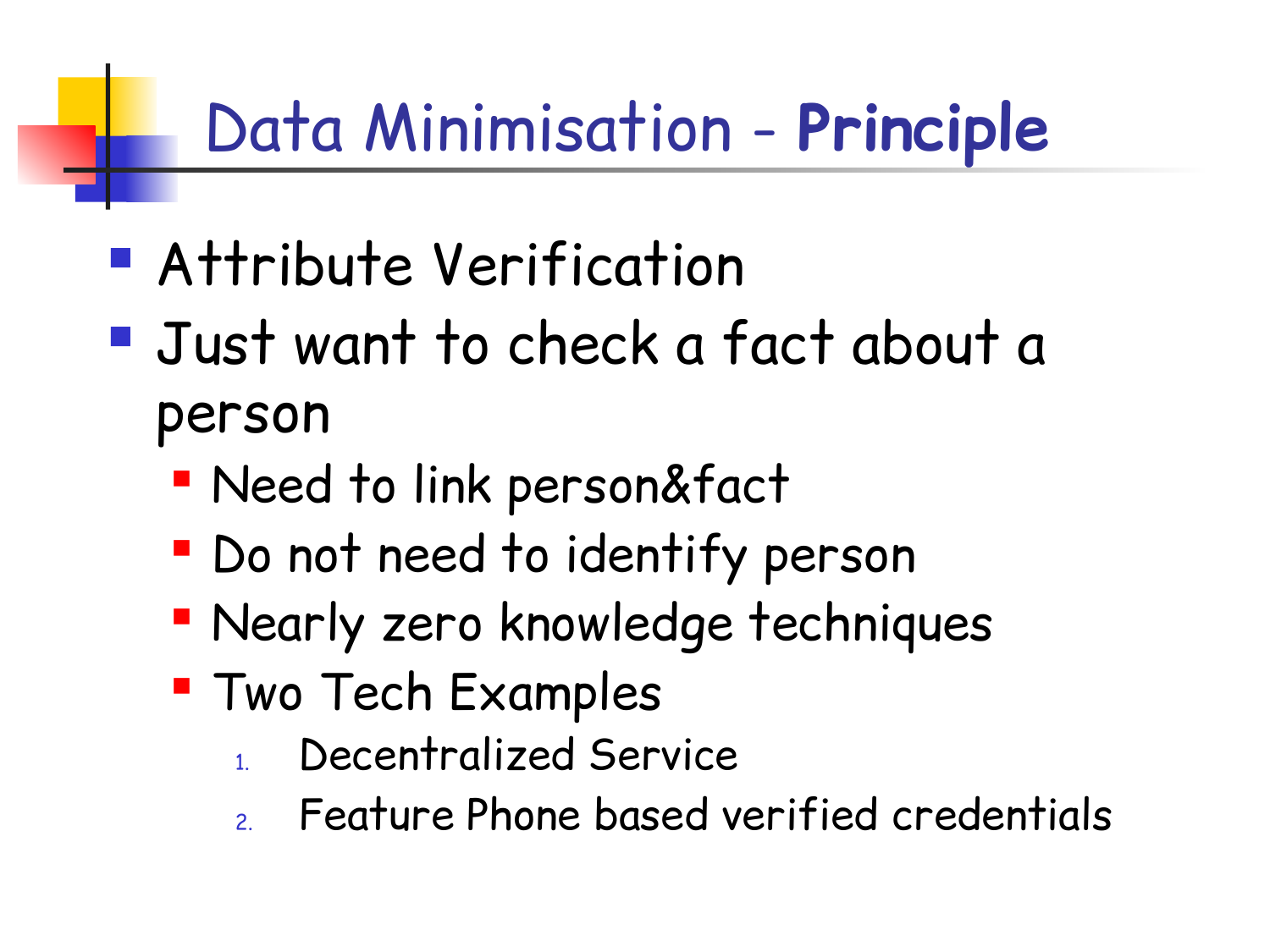

# Data Minimisation - Principle
Attribute Verification
Just want to check a fact about a person
Need to link person&fact
Do not need to identify person
Nearly zero knowledge techniques
Two Tech Examples
Decentralized Service
Feature Phone based verified credentials